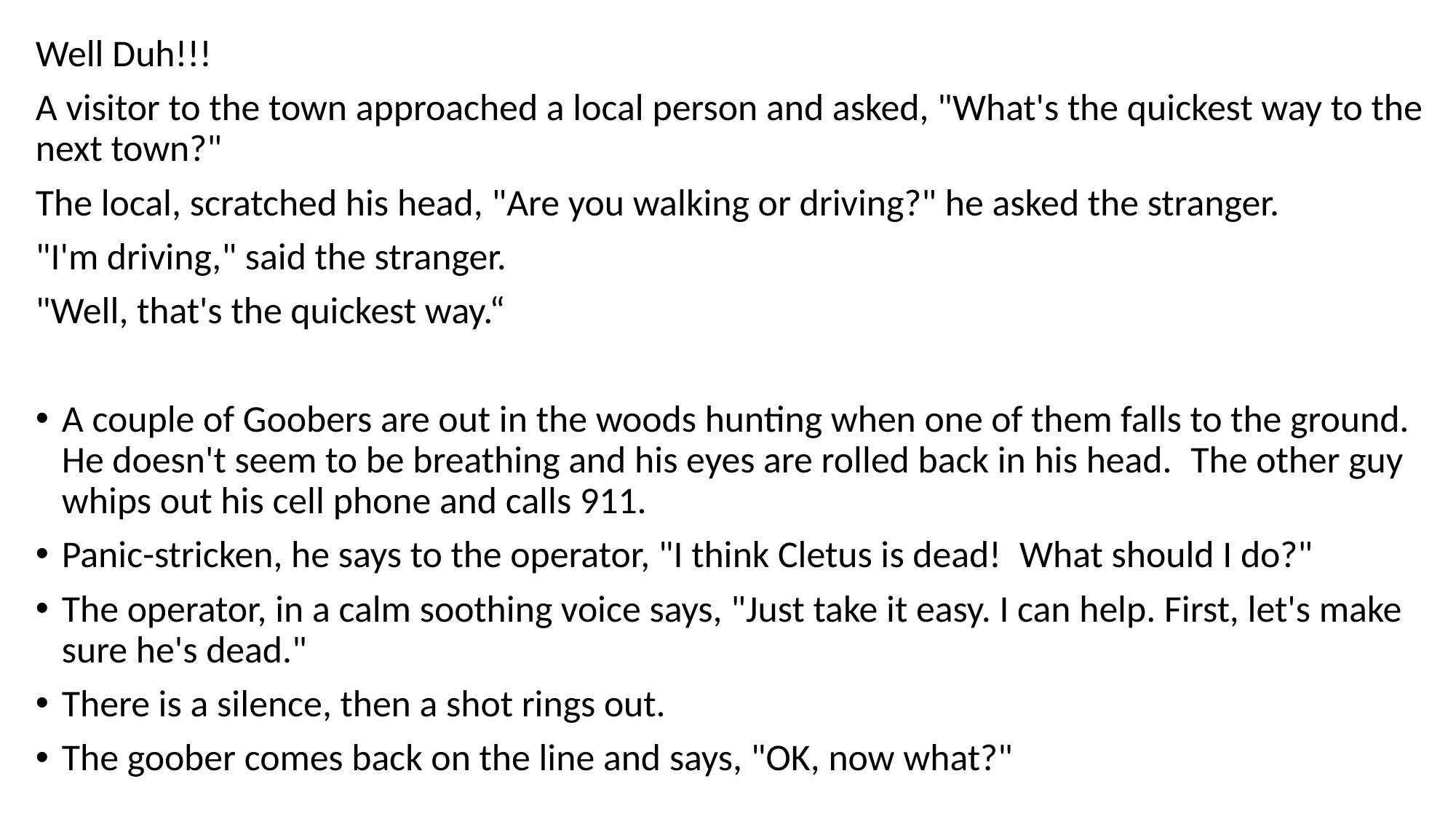

Well Duh!!!
A visitor to the town approached a local person and asked, "What's the quickest way to the next town?"
The local, scratched his head, "Are you walking or driving?" he asked the stranger.
"I'm driving," said the stranger.
"Well, that's the quickest way.“

A couple of Goobers are out in the woods hunting when one of them falls to the ground.  He doesn't seem to be breathing and his eyes are rolled back in his head.  The other guy whips out his cell phone and calls 911.
Panic-stricken, he says to the operator, "I think Cletus is dead!  What should I do?"
The operator, in a calm soothing voice says, "Just take it easy. I can help. First, let's make sure he's dead."
There is a silence, then a shot rings out.
The goober comes back on the line and says, "OK, now what?"